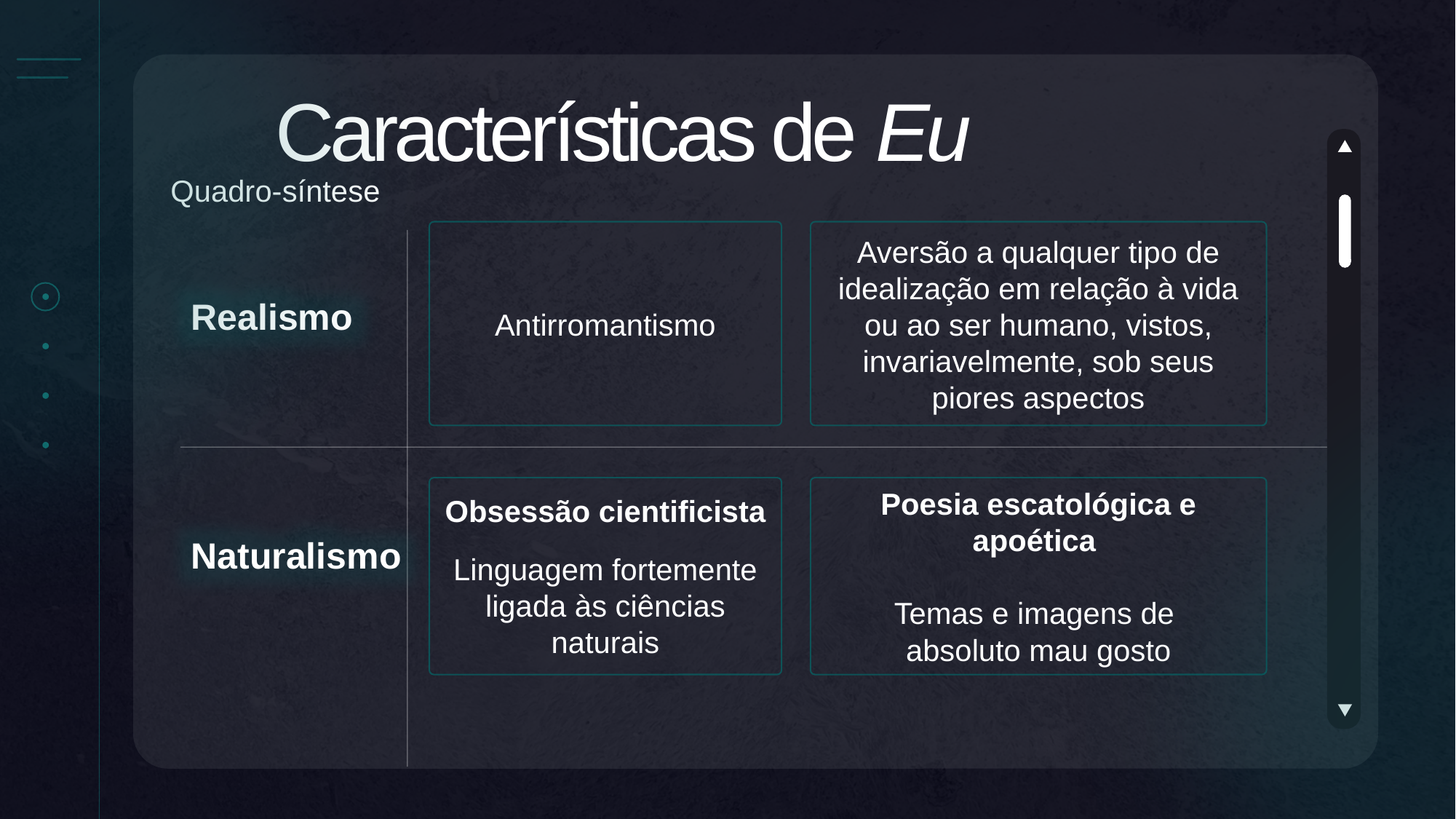

Características de Eu

Quadro-síntese

Aversão a qualquer tipo de idealização em relação à vida ou ao ser humano, vistos, invariavelmente, sob seus piores aspectos
Antirromantismo
Realismo

Obsessão cientificista

Linguagem fortemente ligada às ciências naturais
Poesia escatológica e apoética

Temas e imagens de
absoluto mau gosto
Naturalismo